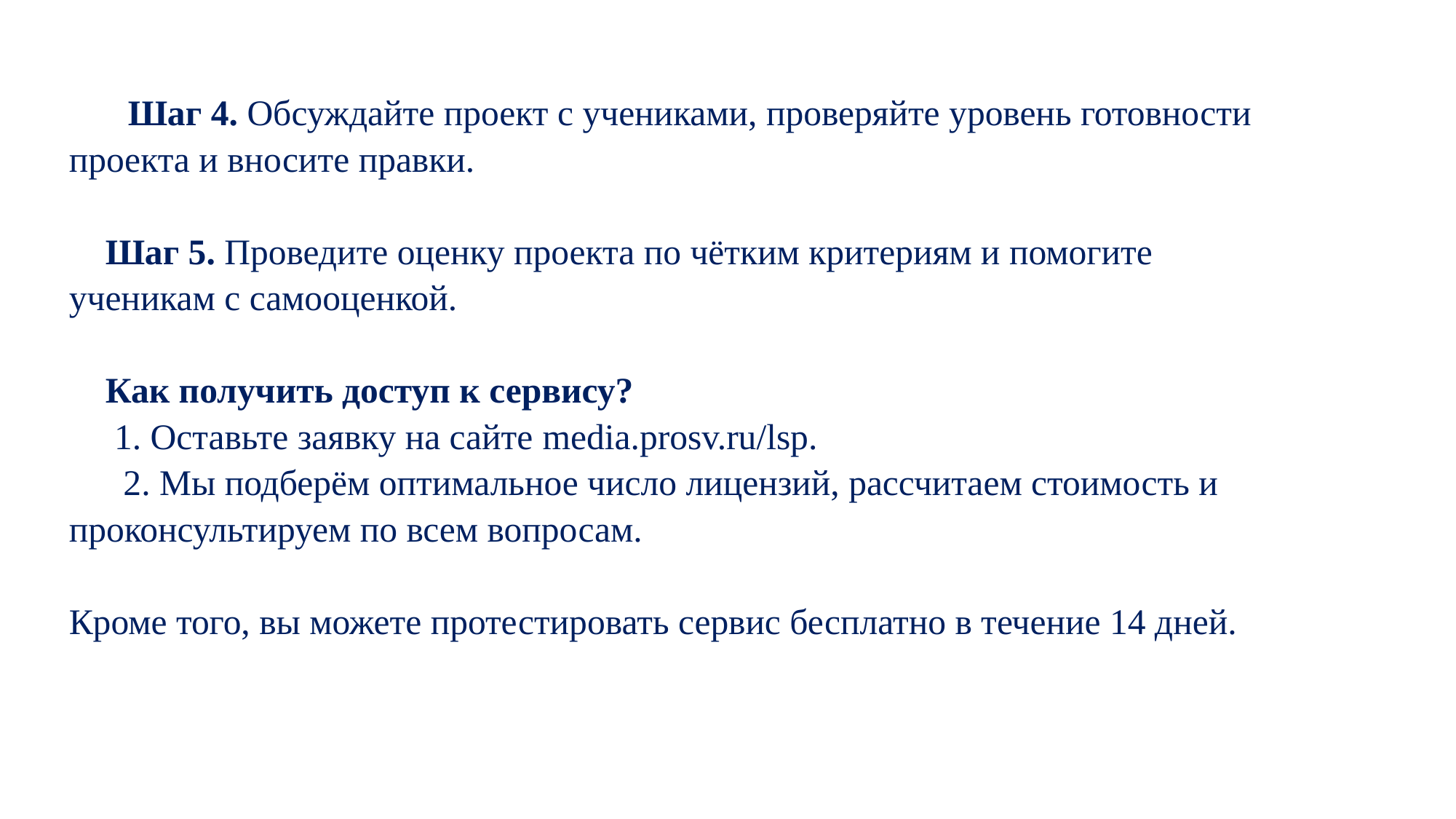

# Шаг 4. Обсуждайте проект с учениками, проверяйте уровень готовности проекта и вносите правки. Шаг 5. Проведите оценку проекта по чётким критериям и помогите ученикам с самооценкой. Как получить доступ к сервису? 1. Оставьте заявку на сайте media.prosv.ru/lsp. 2. Мы подберём оптимальное число лицензий, рассчитаем стоимость и   проконсультируем по всем вопросам. Кроме того, вы можете протестировать сервис бесплатно в течение 14 дней.